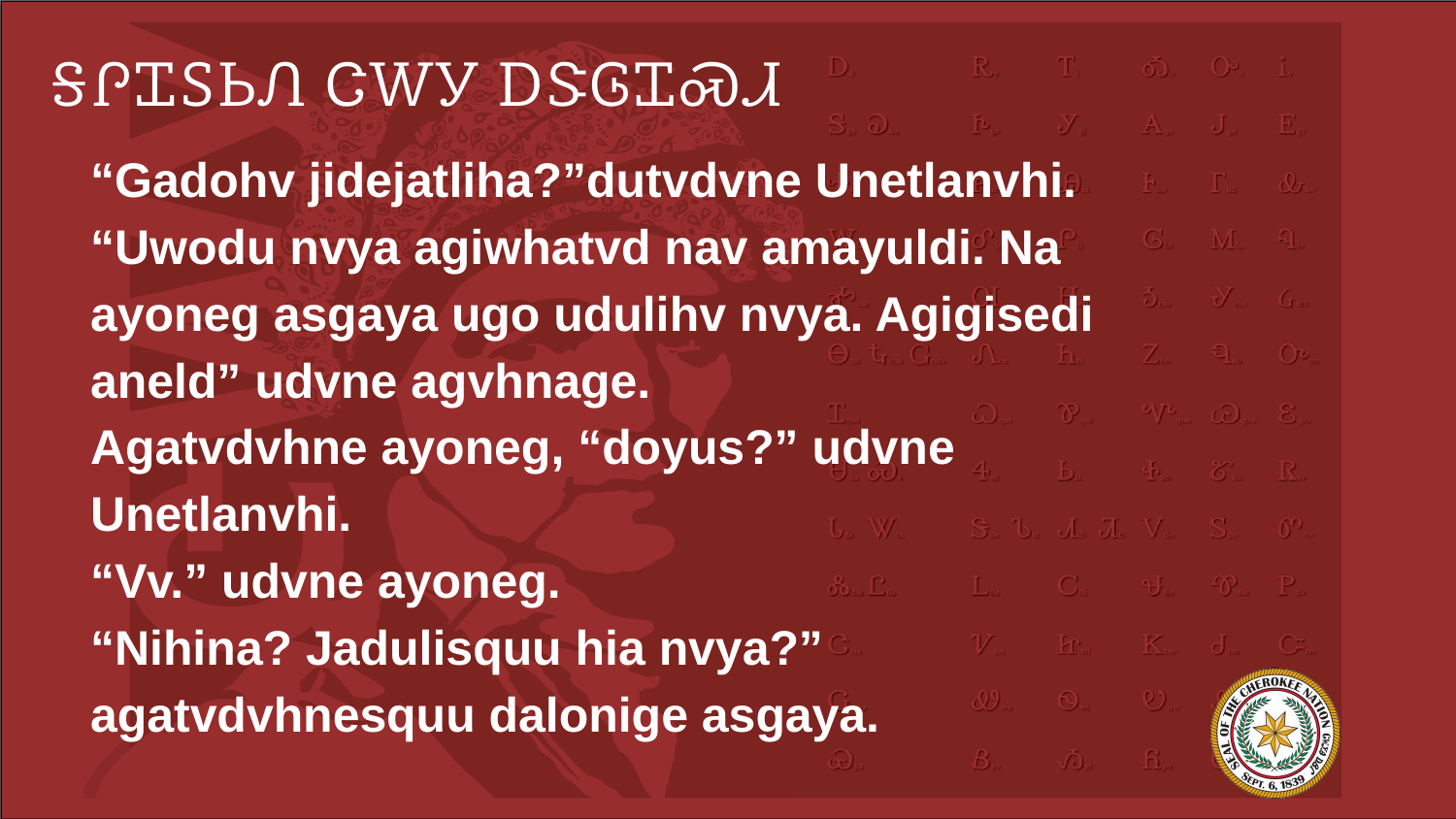

# ᎦᎵᏆᏚᏏᏁ ᏣᎳᎩ ᎠᏕᎶᏆᏍᏗ
“Gadohv jidejatliha?”dutvdvne Unetlanvhi.
“Uwodu nvya agiwhatvd nav amayuldi. Na ayoneg asgaya ugo udulihv nvya. Agigisedi aneld” udvne agvhnage.
Agatvdvhne ayoneg, “doyus?” udvne Unetlanvhi.
“Vv.” udvne ayoneg.
“Nihina? Jadulisquu hia nvya?” agatvdvhnesquu dalonige asgaya.